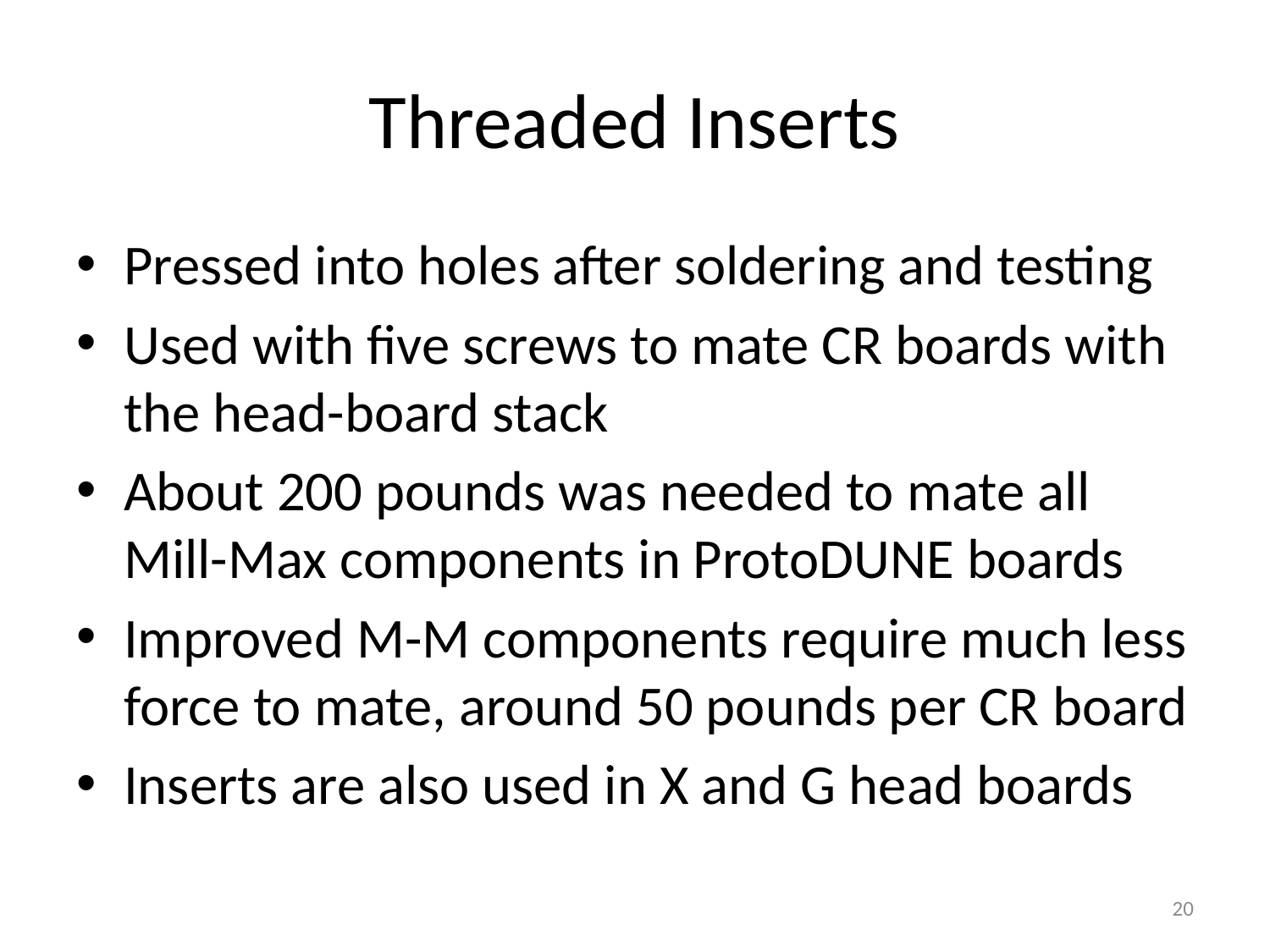

# Threaded Inserts
Pressed into holes after soldering and testing
Used with five screws to mate CR boards with the head-board stack
About 200 pounds was needed to mate all Mill-Max components in ProtoDUNE boards
Improved M-M components require much less force to mate, around 50 pounds per CR board
Inserts are also used in X and G head boards
20